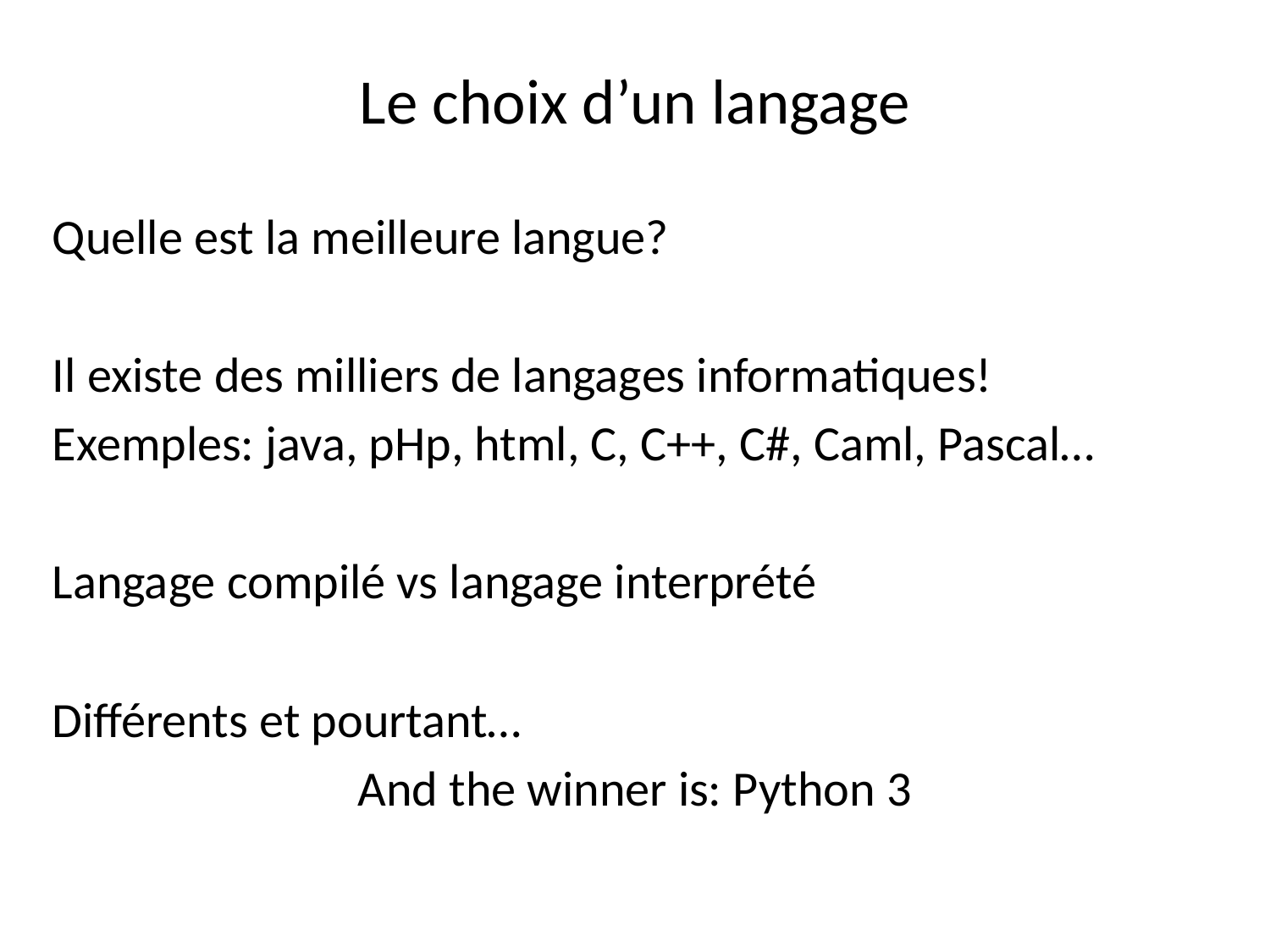

# Le choix d’un langage
Quelle est la meilleure langue?

Il existe des milliers de langages informatiques!
Exemples: java, pHp, html, C, C++, C#, Caml, Pascal…

Langage compilé vs langage interprété

Différents et pourtant…
And the winner is: Python 3